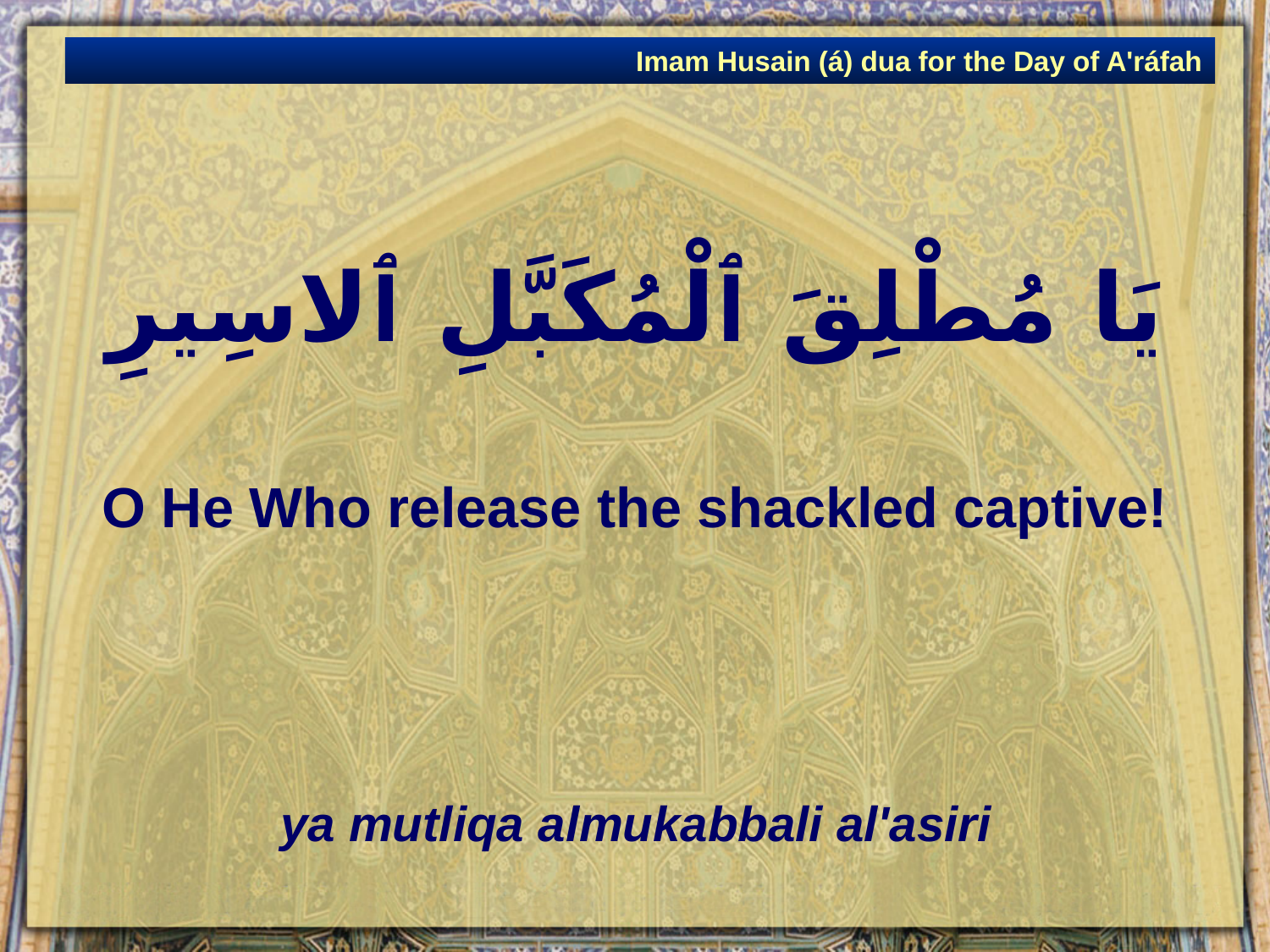

Imam Husain (á) dua for the Day of A'ráfah
# يَا مُطْلِقَ ٱلْمُكَبَّلِ ٱلاسِيرِ
O He Who release the shackled captive!
ya mutliqa almukabbali al'asiri